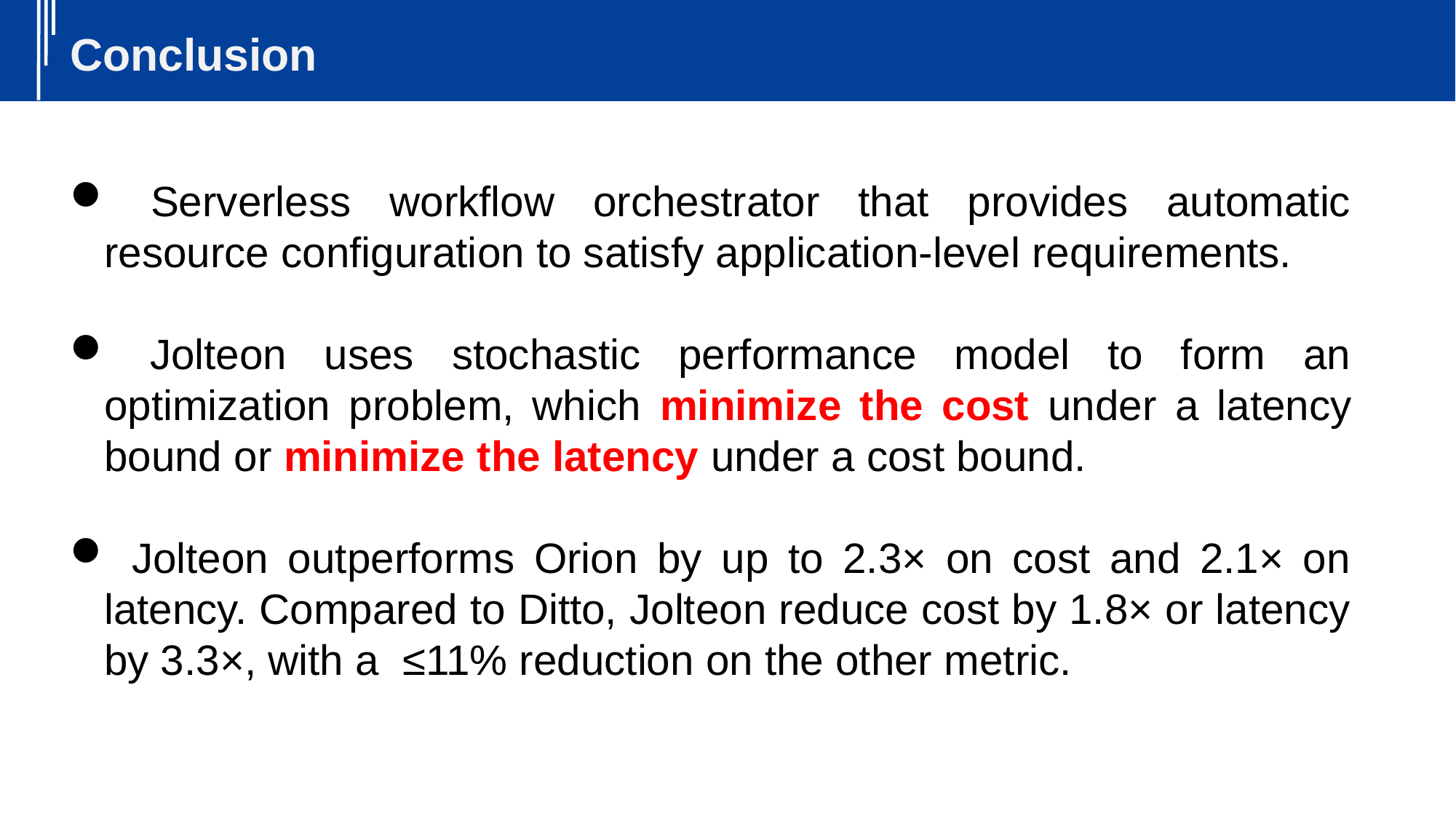

Conclusion
 Serverless workflow orchestrator that provides automatic resource configuration to satisfy application-level requirements.

 Jolteon uses stochastic performance model to form an optimization problem, which minimize the cost under a latency bound or minimize the latency under a cost bound.

 Jolteon outperforms Orion by up to 2.3× on cost and 2.1× on latency. Compared to Ditto, Jolteon reduce cost by 1.8× or latency by 3.3×, with a  ≤11% reduction on the other metric.